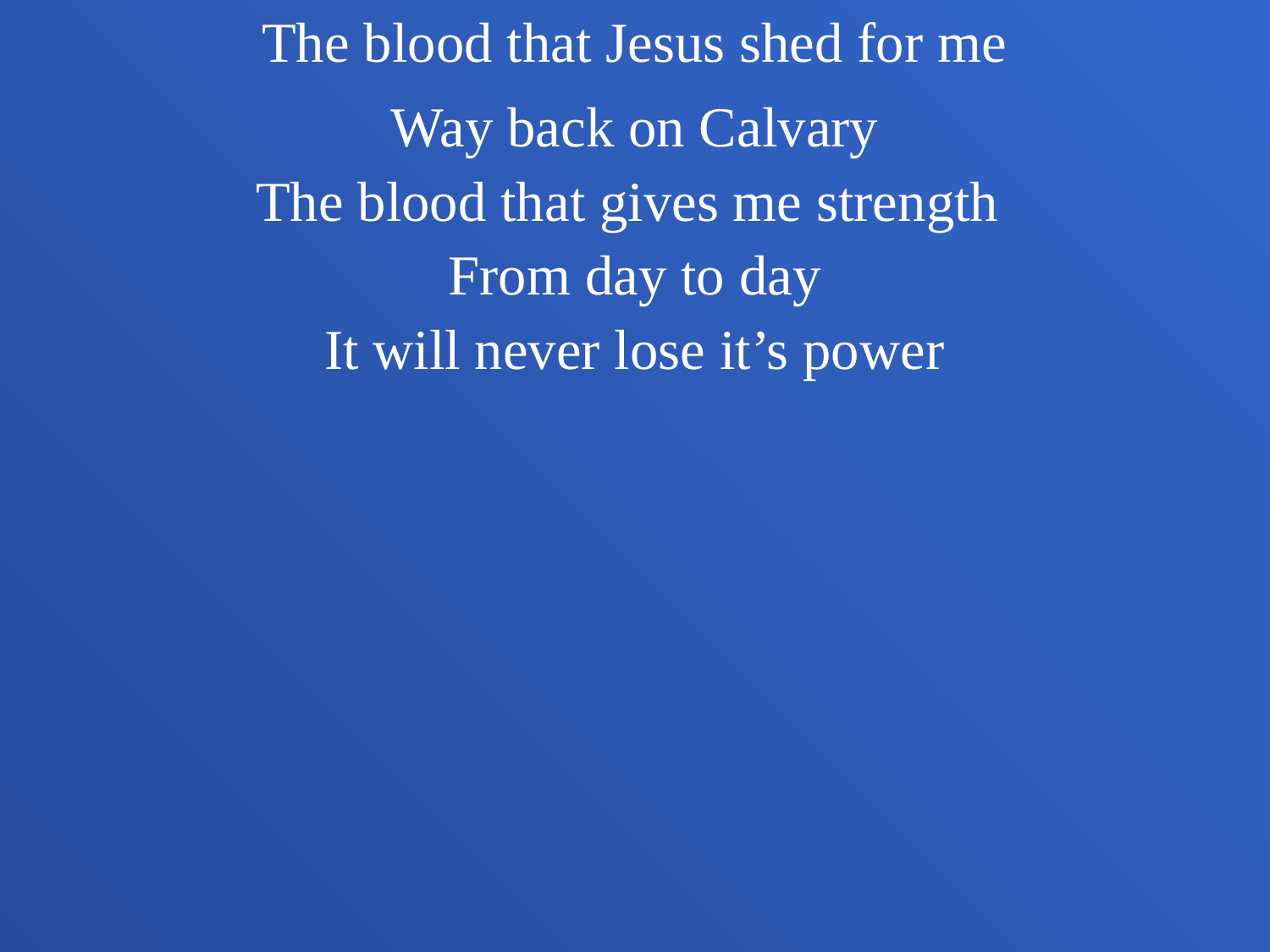

The blood that Jesus shed for me
Way back on Calvary
The blood that gives me strength
From day to day
It will never lose it’s power